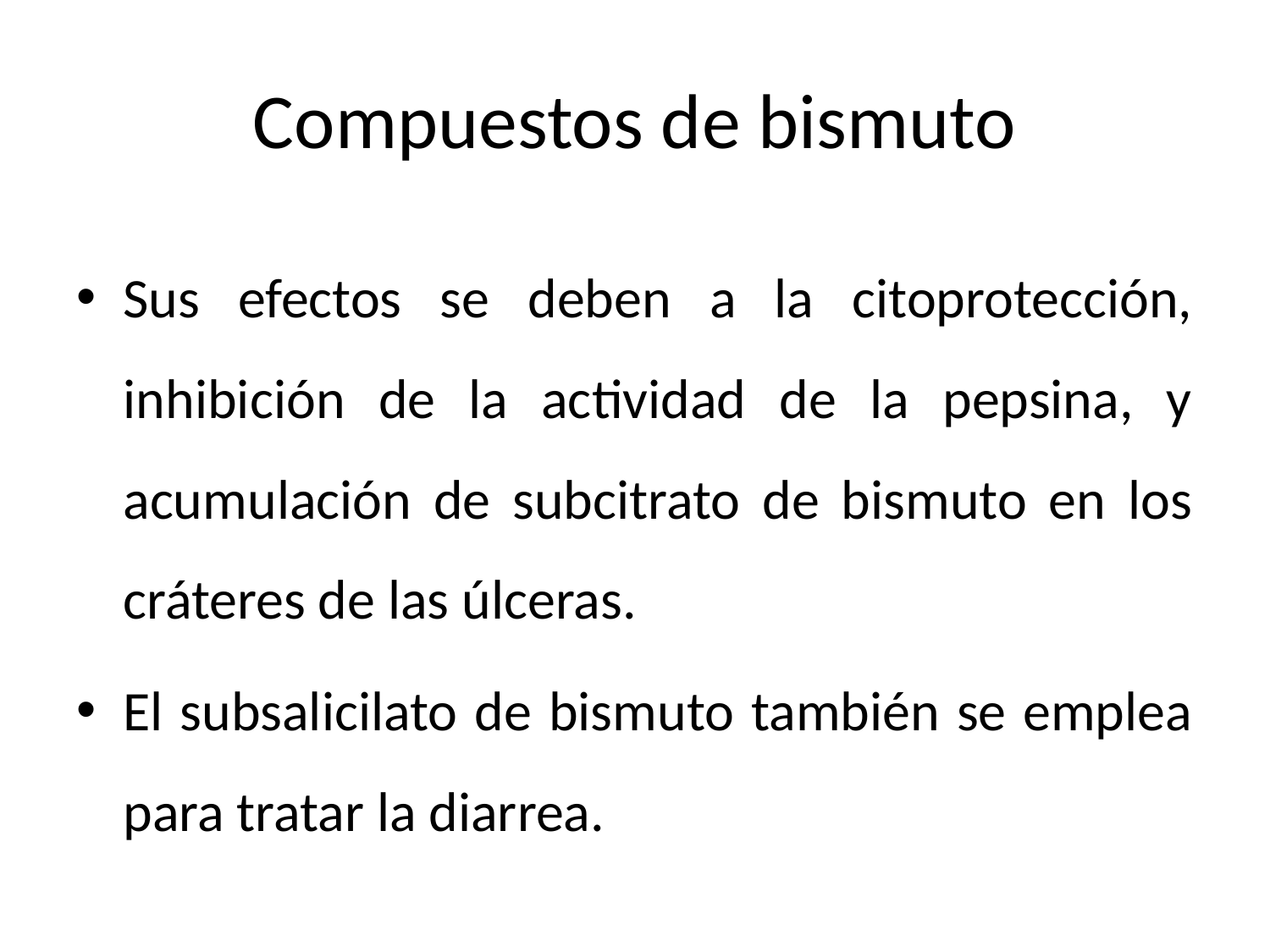

# Compuestos de bismuto
Sus efectos se deben a la citoprotección, inhibición de la actividad de la pepsina, y acumulación de subcitrato de bismuto en los cráteres de las úlceras.
El subsalicilato de bismuto también se emplea para tratar la diarrea.